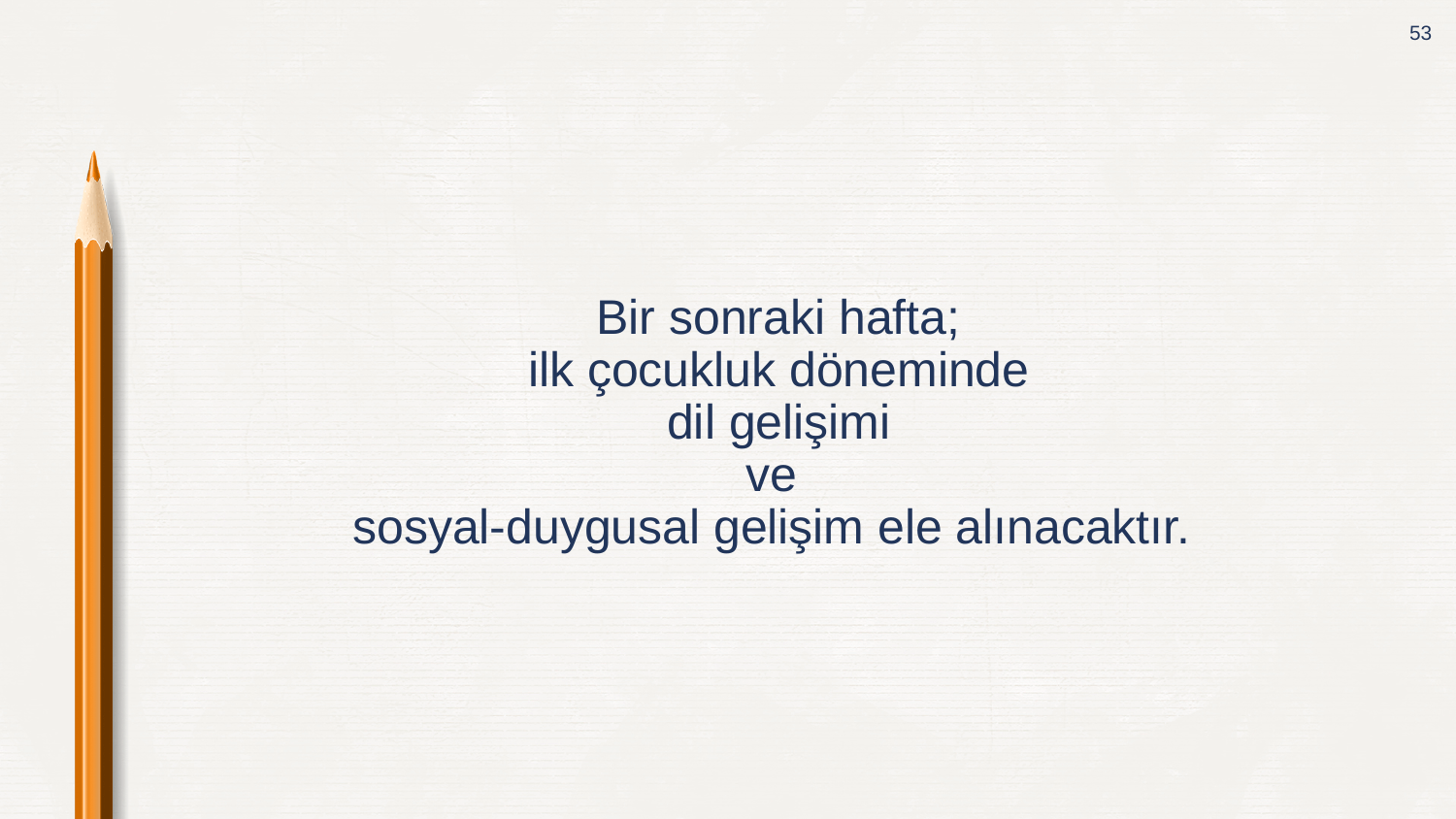

53
Bir sonraki hafta;
ilk çocukluk döneminde
 dil gelişimi
ve
sosyal-duygusal gelişim ele alınacaktır.